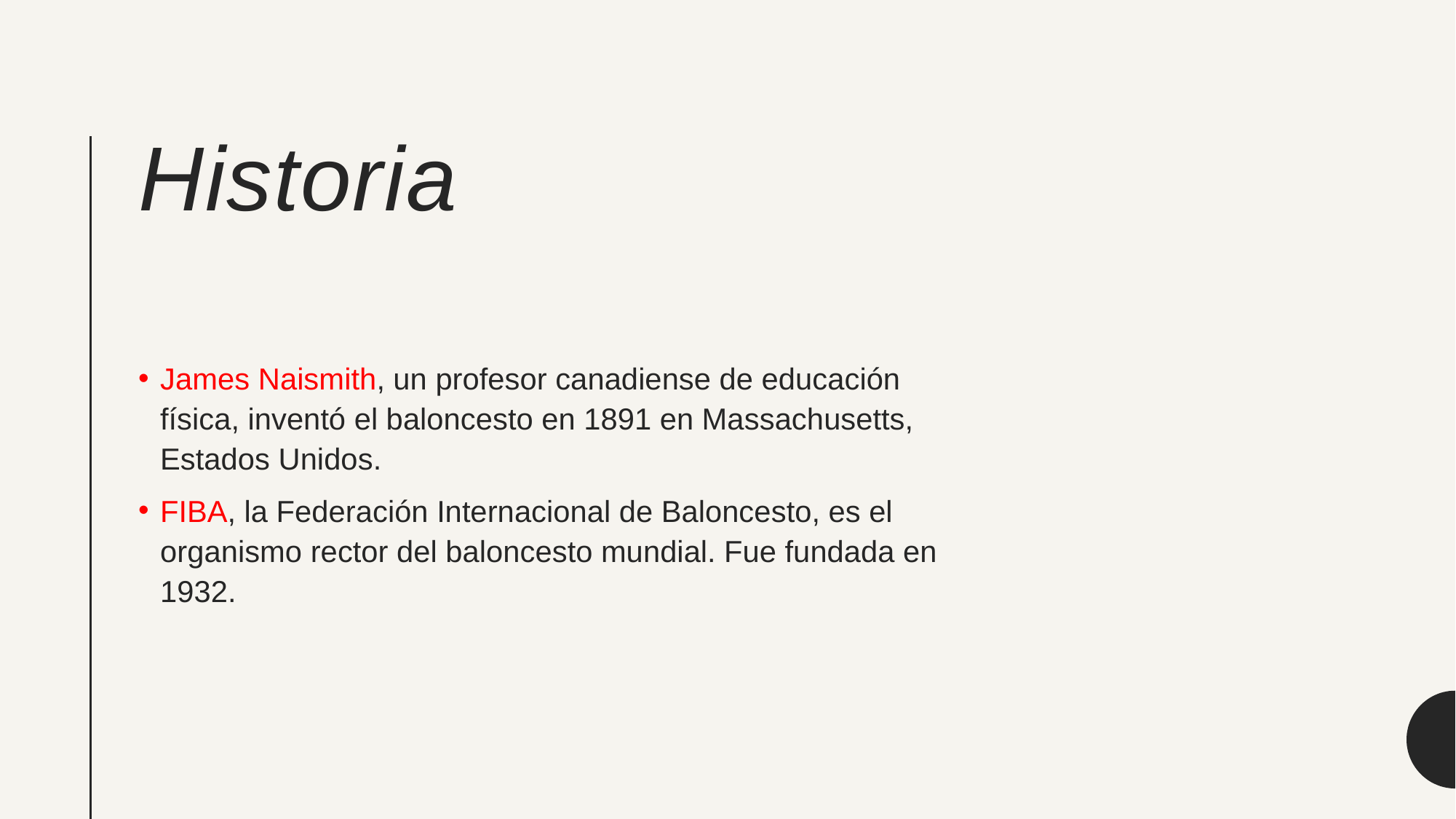

# Historia
James Naismith, un profesor canadiense de educación física, inventó el baloncesto en 1891 en Massachusetts, Estados Unidos.
FIBA, la Federación Internacional de Baloncesto, es el organismo rector del baloncesto mundial. Fue fundada en 1932.